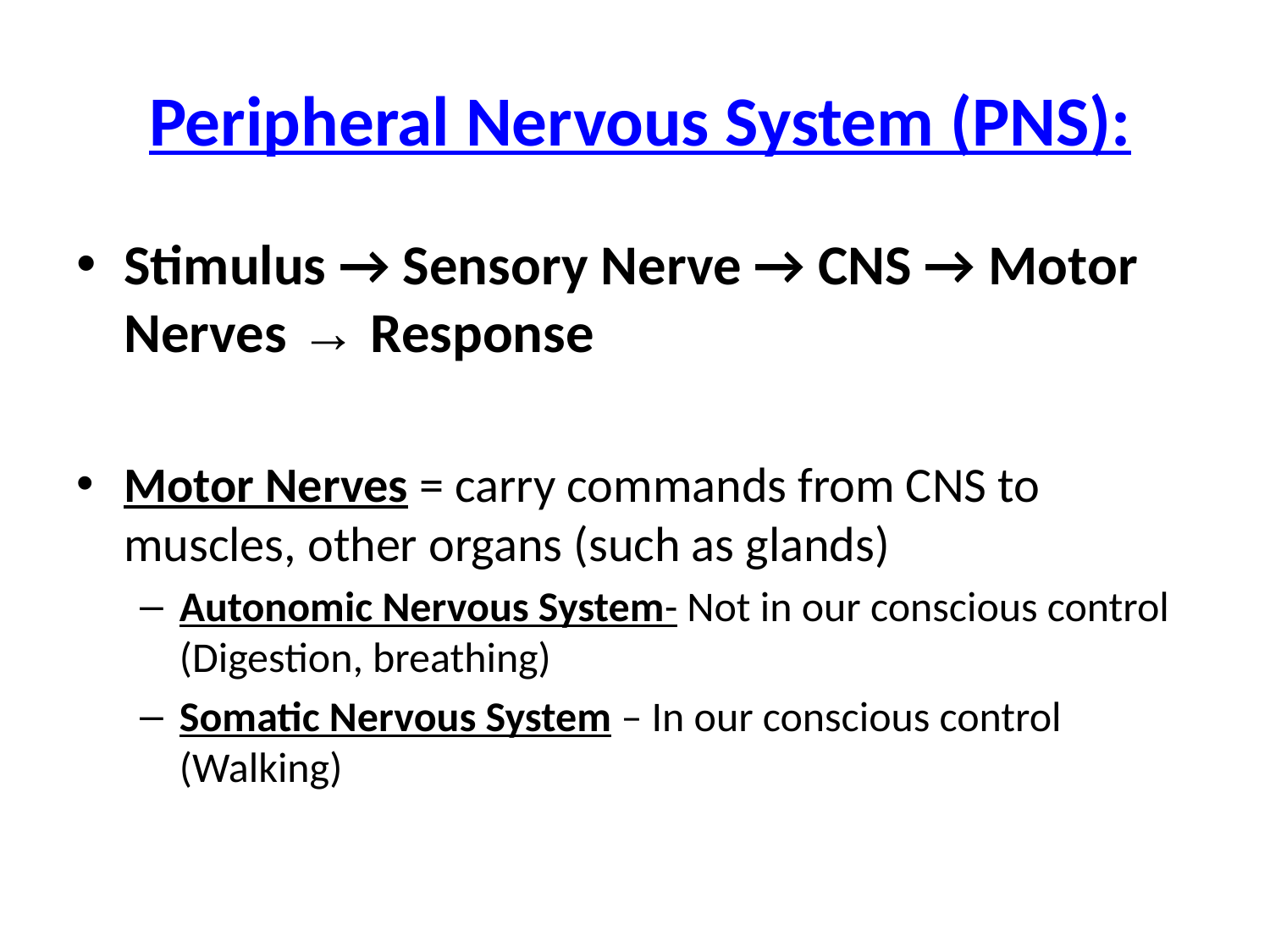

# Peripheral Nervous System (PNS):
Stimulus → Sensory Nerve → CNS → Motor Nerves → Response

Motor Nerves = carry commands from CNS to muscles, other organs (such as glands)
Autonomic Nervous System- Not in our conscious control (Digestion, breathing)
Somatic Nervous System – In our conscious control (Walking)